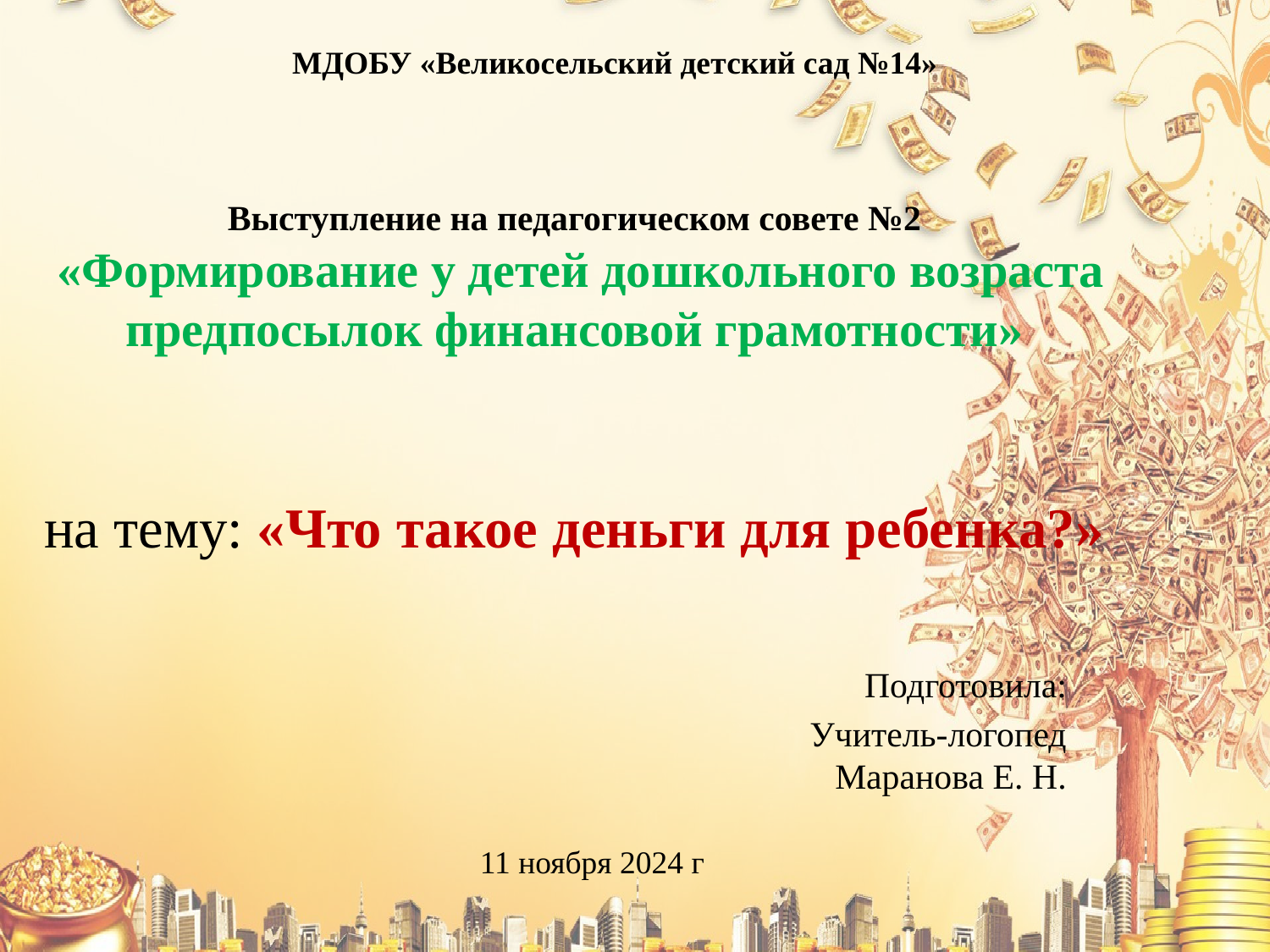

МДОБУ «Великосельский детский сад №14»
# Выступление на педагогическом совете №2 «Формирование у детей дошкольного возраста предпосылок финансовой грамотности»   на тему: «Что такое деньги для ребенка?»
Подготовила:
Учитель-логопед Маранова Е. Н.
11 ноября 2024 г